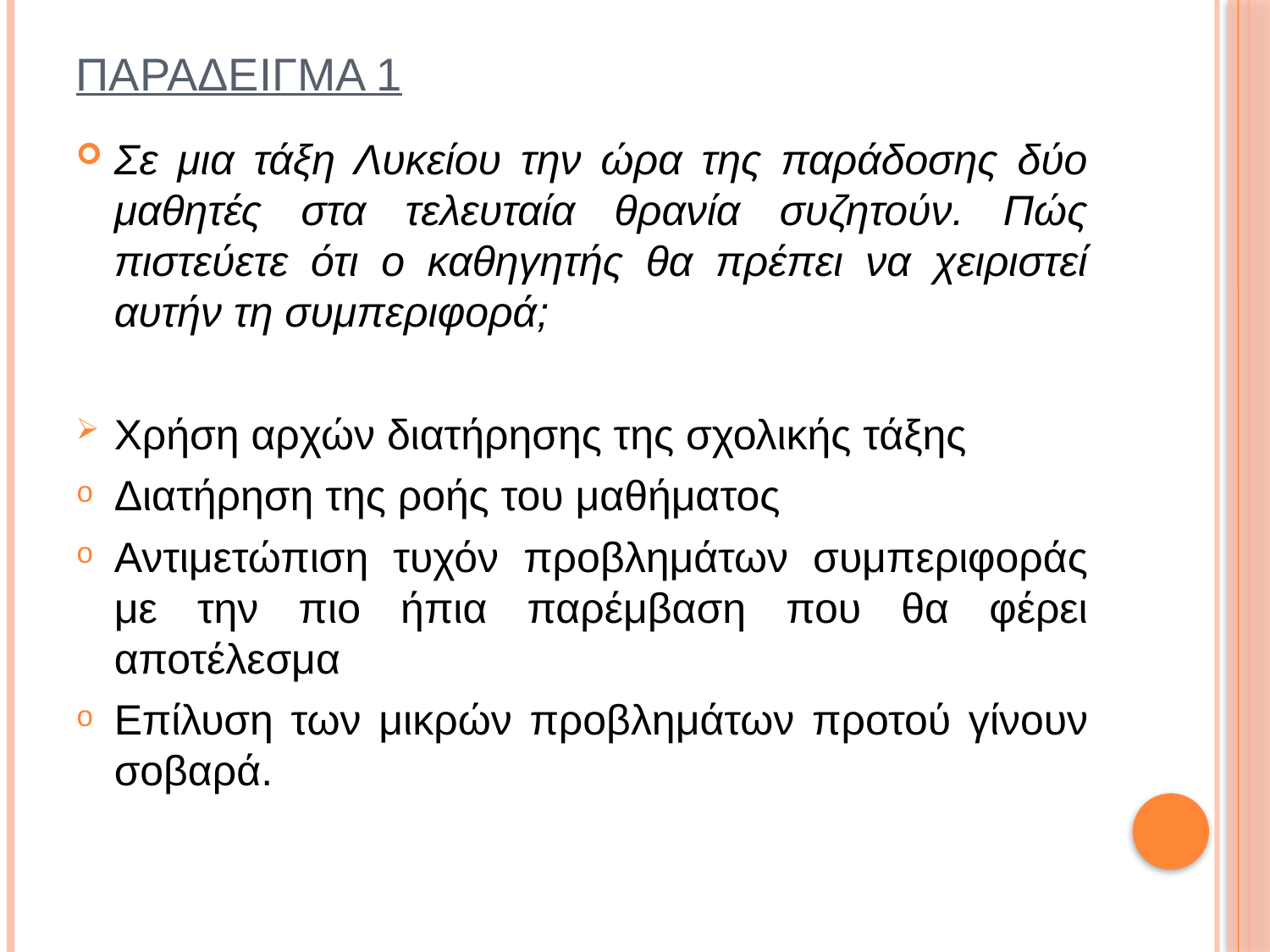

# Παραδειγμα 1
Σε μια τάξη Λυκείου την ώρα της παράδοσης δύο μαθητές στα τελευταία θρανία συζητούν. Πώς πιστεύετε ότι ο καθηγητής θα πρέπει να χειριστεί αυτήν τη συμπεριφορά;

Χρήση αρχών διατήρησης της σχολικής τάξης
Διατήρηση της ροής του μαθήματος
Αντιμετώπιση τυχόν προβλημάτων συμπεριφοράς με την πιο ήπια παρέμβαση που θα φέρει αποτέλεσμα
Επίλυση των μικρών προβλημάτων προτού γίνουν σοβαρά.